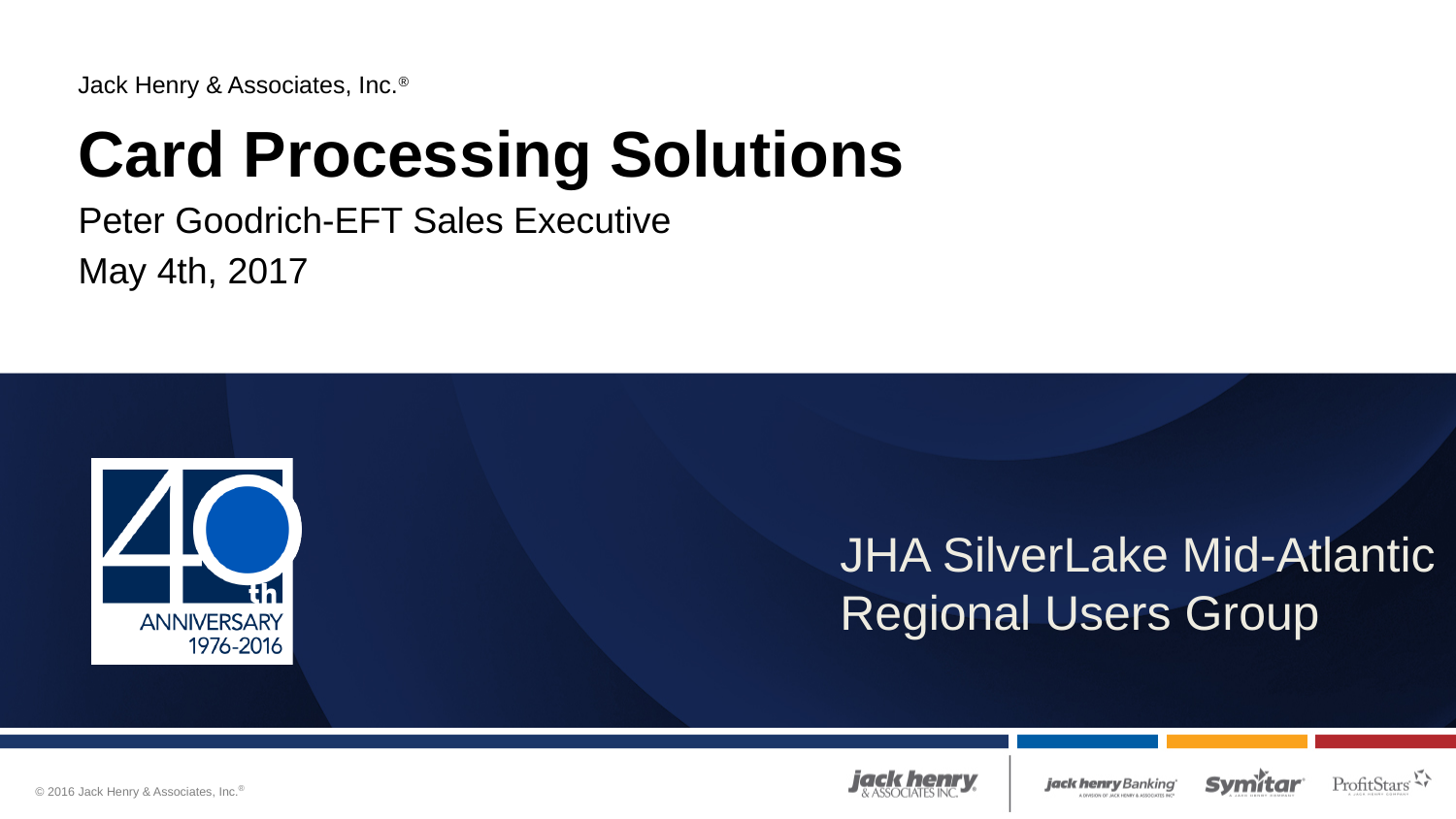

Jack Henry & Associates, Inc.®
# Card Processing Solutions
Peter Goodrich-EFT Sales Executive
May 4th, 2017

JHA SilverLake Mid-Atlantic Regional Users Group